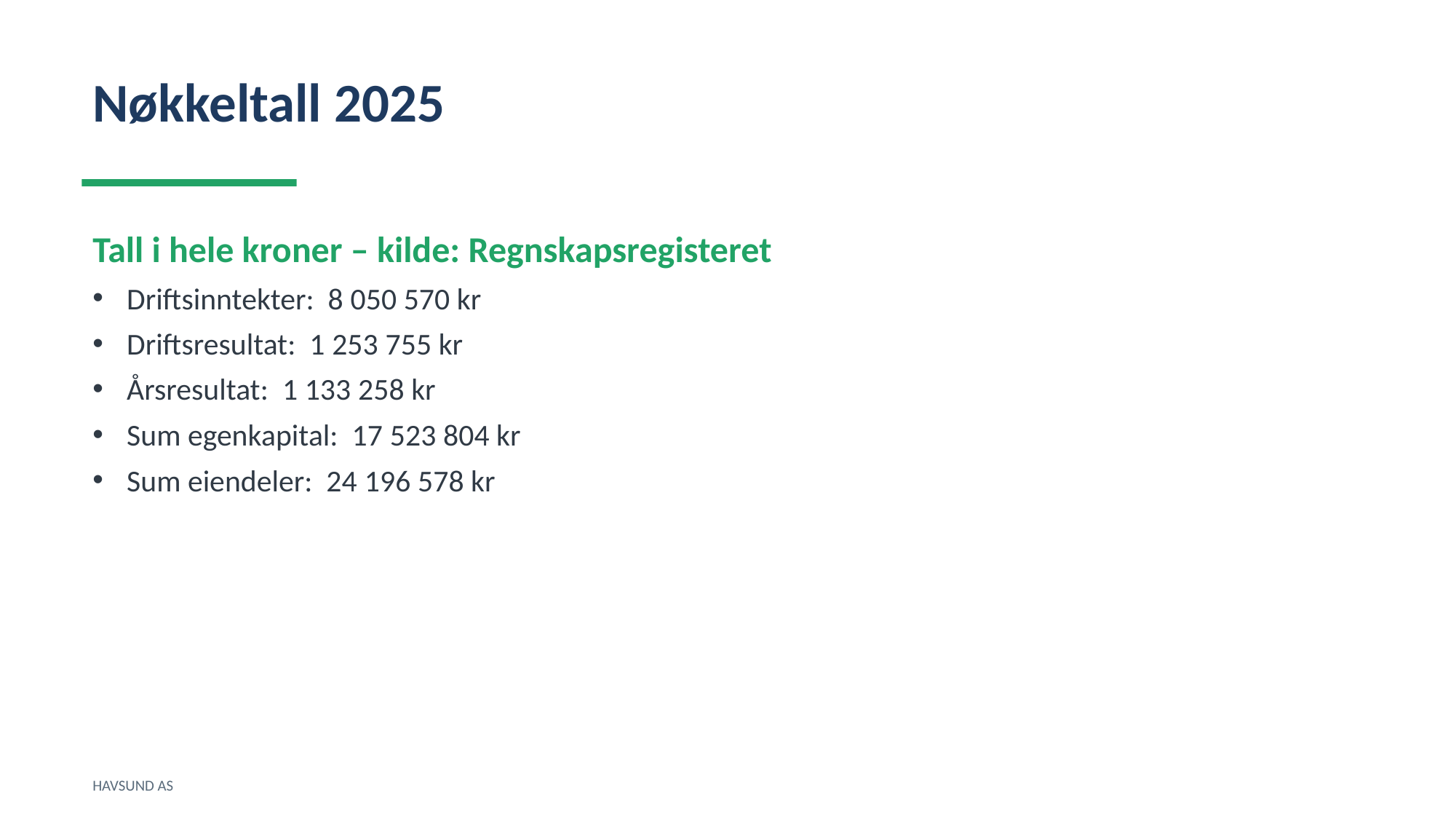

Nøkkeltall 2025

Tall i hele kroner – kilde: Regnskapsregisteret
Driftsinntekter:  8 050 570 kr
Driftsresultat:  1 253 755 kr
Årsresultat:  1 133 258 kr
Sum egenkapital:  17 523 804 kr
Sum eiendeler:  24 196 578 kr
HAVSUND AS